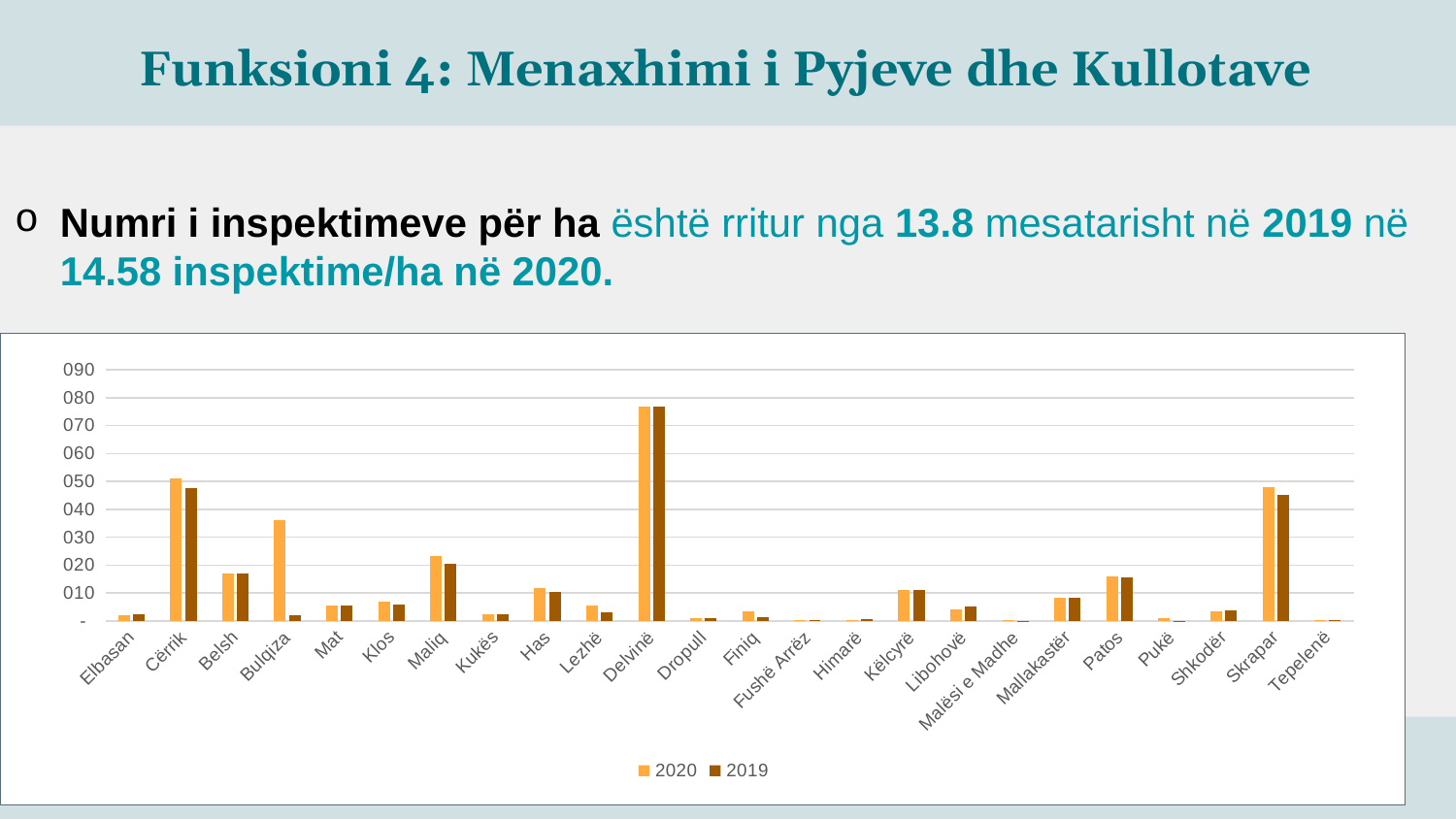

Funksioni 4: Menaxhimi i Pyjeve dhe Kullotave

Numri i inspektimeve për ha është rritur nga 13.8 mesatarisht në 2019 në 14.58 inspektime/ha në 2020.

### Chart

| Category | 2020 | 2019 |
|---|---|---|
| Elbasan | 1.9643864020807944 | 2.3518255097202463 |
| Cërrik | 50.943396226415096 | 47.54716981132076 |
| Belsh | 17.04035874439462 | 17.04035874439462 |
| Bulqiza | 36.01826640653474 | 2.1868233175396092 |
| Mat | 5.688282138794085 | 5.688282138794085 |
| Klos | 7.0 | 5.973085977302274 |
| Maliq | 23.17532908967307 | 20.5122361186291 |
| Kukës | 2.409058058299205 | 2.409058058299205 |
| Has | 11.783561665681749 | 10.588235294117647 |
| Lezhë | 5.476507319070529 | 3.283137804237436 |
| Delvinë | 76.94584196507842 | 76.94364075606005 |
| Dropull | 0.9565217391304348 | 0.9565217391304348 |
| Finiq | 3.4290193004800624 | 1.2246497501714508 |
| Fushë Arrëz | 0.25341130604288503 | 0.23391812865497078 |
| Himarë | 0.46161658126759914 | 0.6462632137746388 |
| Këlcyrë | 11.11111111111111 | 11.11111111111111 |
| Libohovë | 4.317789291882556 | 5.181347150259067 |
| Malësi e Madhe | 0.16500016500016498 | 0.08250008250008249 |
| Mallakastër | 8.351904721470937 | 8.351904721470937 |
| Patos | 15.978695073235686 | 15.548069448043536 |
| Pukë | 1.0267837637086557 | 0.03276912187491808 |
| Shkodër | 3.452811575139757 | 3.8350910834132312 |
| Skrapar | 47.84327662031896 | 45.02243347696682 |
| Tepelenë | 0.3012804418779814 | 0.4017072558373086 |